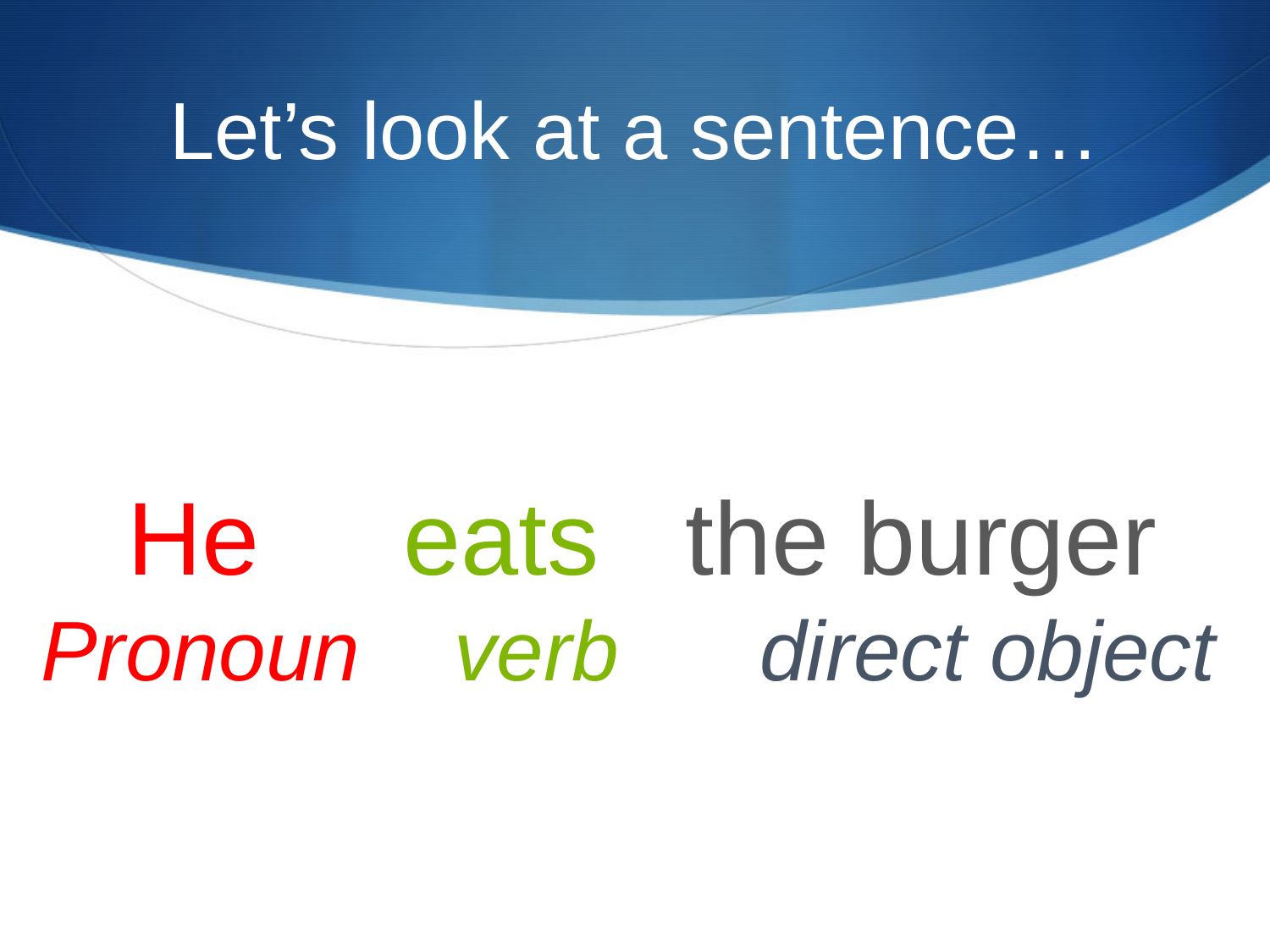

# Let’s look at a sentence…

   He     eats   the burger
Pronoun    verb      direct object